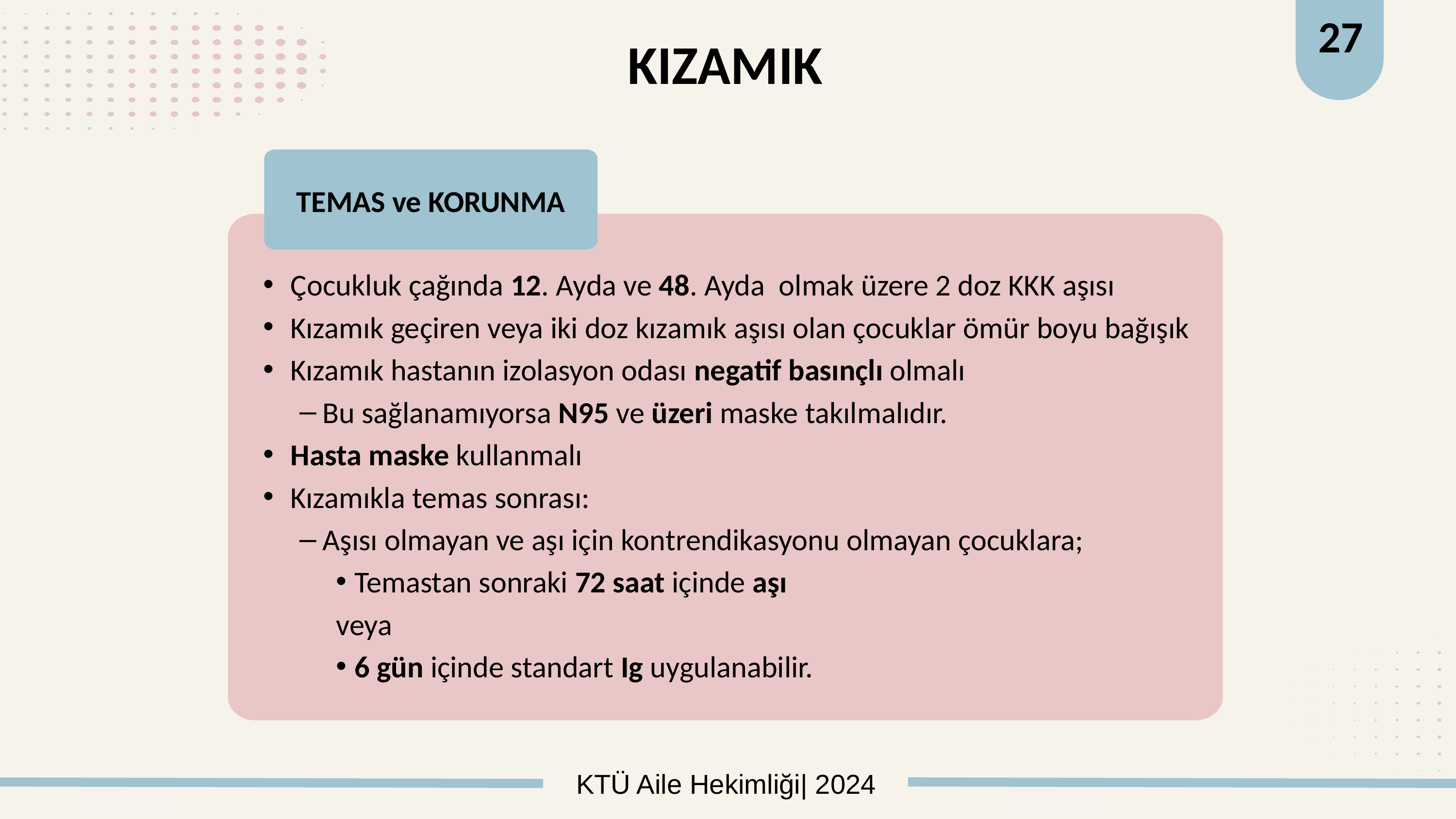

27
# KIZAMIK

TEMAS ve KORUNMA

Çocukluk çağında 12. Ayda ve 48. Ayda  olmak üzere 2 doz KKK aşısı
Kızamık geçiren veya iki doz kızamık aşısı olan çocuklar ömür boyu bağışık
Kızamık hastanın izolasyon odası negatif basınçlı olmalı
Bu sağlanamıyorsa N95 ve üzeri maske takılmalıdır.
Hasta maske kullanmalı
Kızamıkla temas sonrası:
Aşısı olmayan ve aşı için kontrendikasyonu olmayan çocuklara;
Temastan sonraki 72 saat içinde aşı
veya
6 gün içinde standart Ig uygulanabilir.